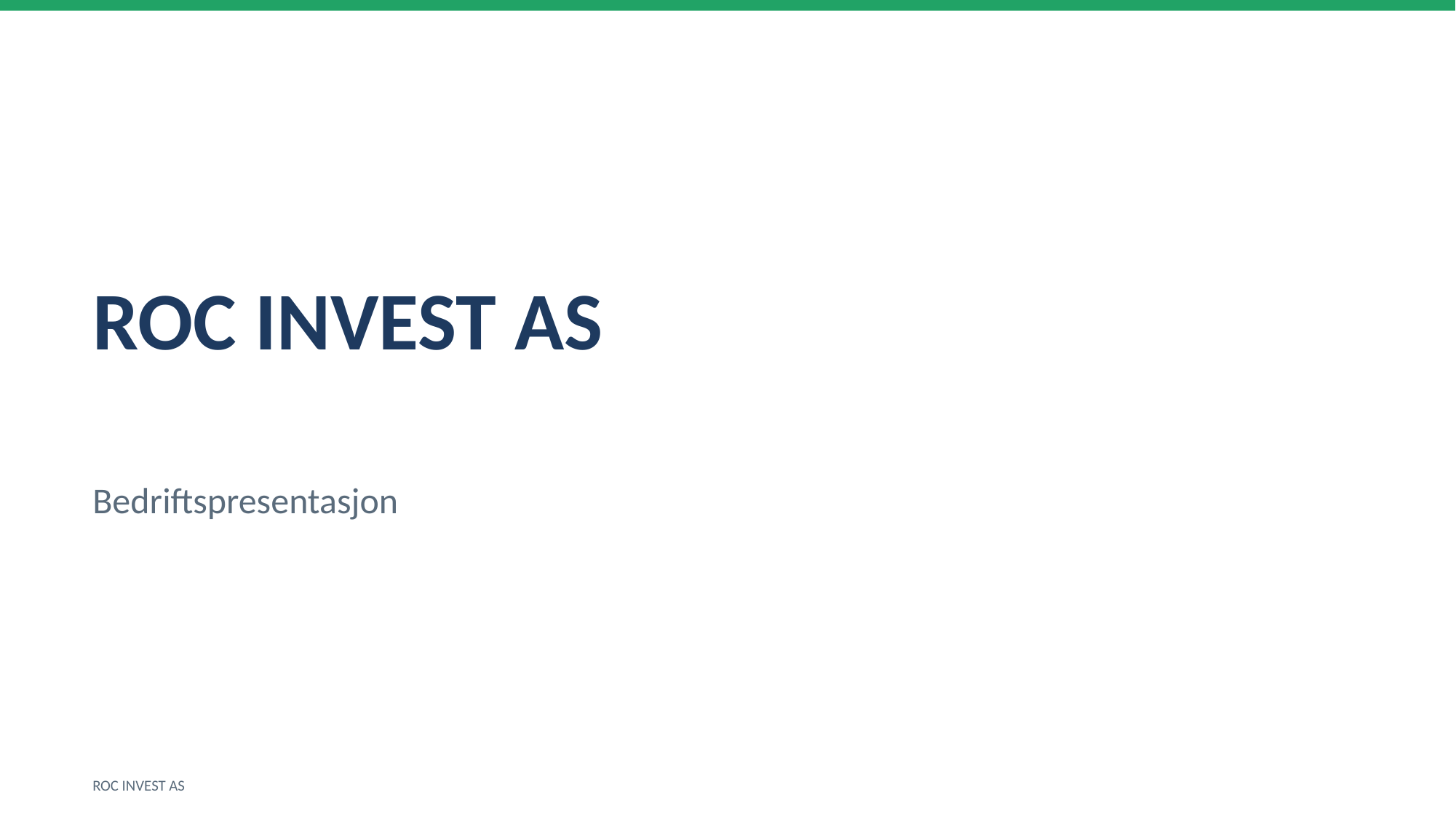

ROC INVEST AS
Bedriftspresentasjon
ROC INVEST AS